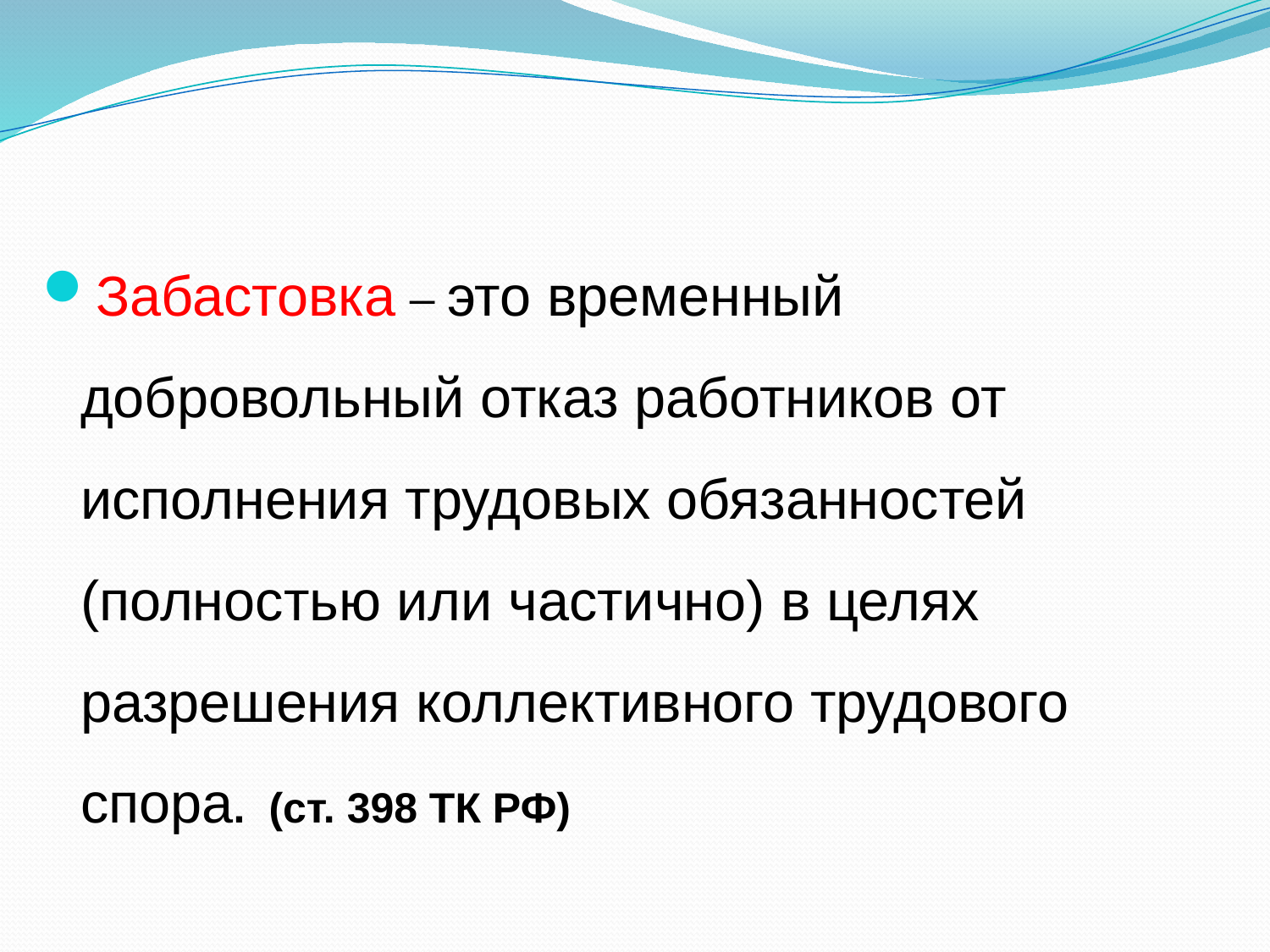

Забастовка – это временный добровольный отказ работников от исполнения трудовых обязанностей (полностью или частично) в целях разрешения коллективного трудового спора.  (ст. 398 ТК РФ)